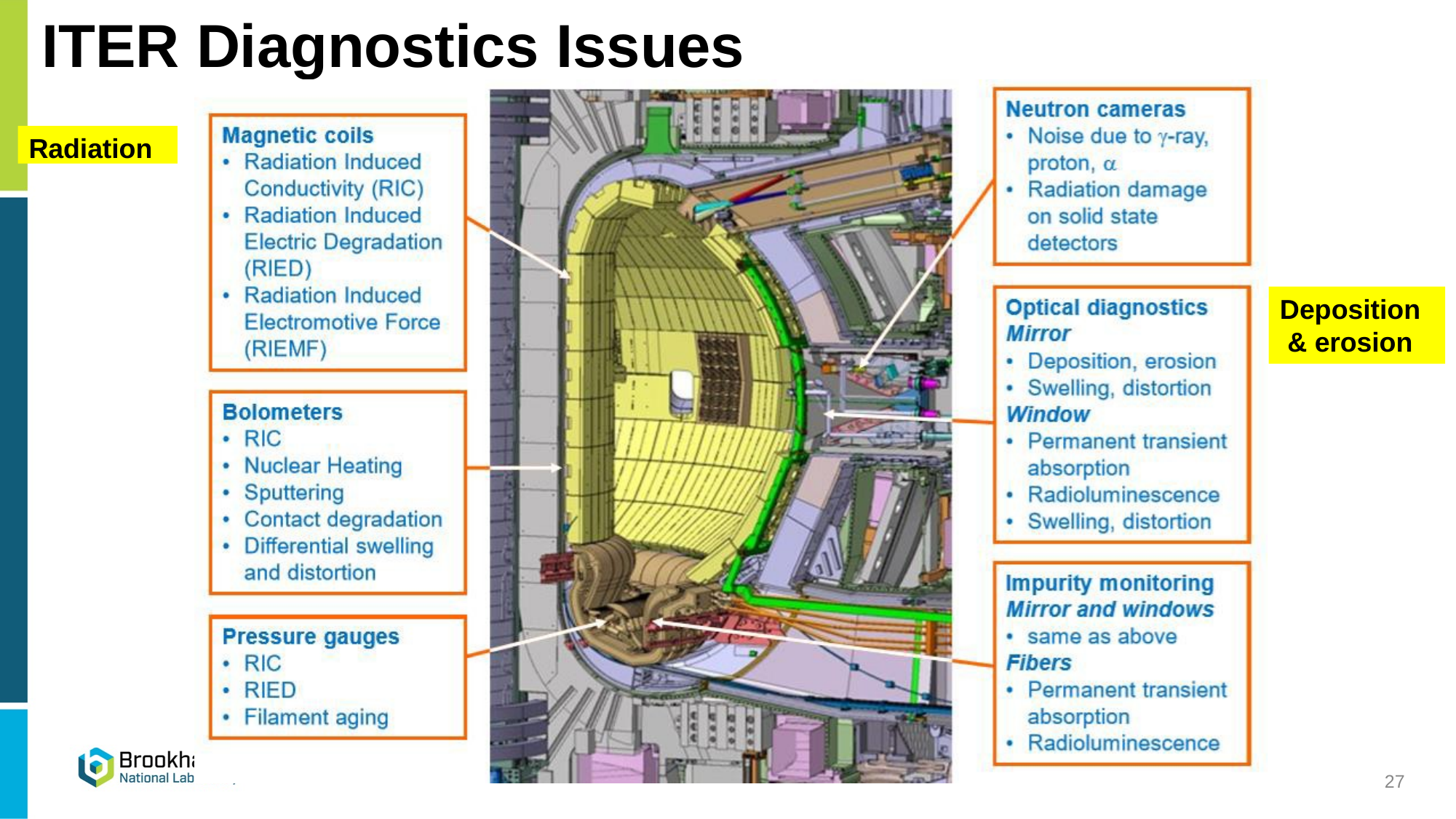

# ITER Diagnostics Issues

Radiation

Deposition  & erosion
27